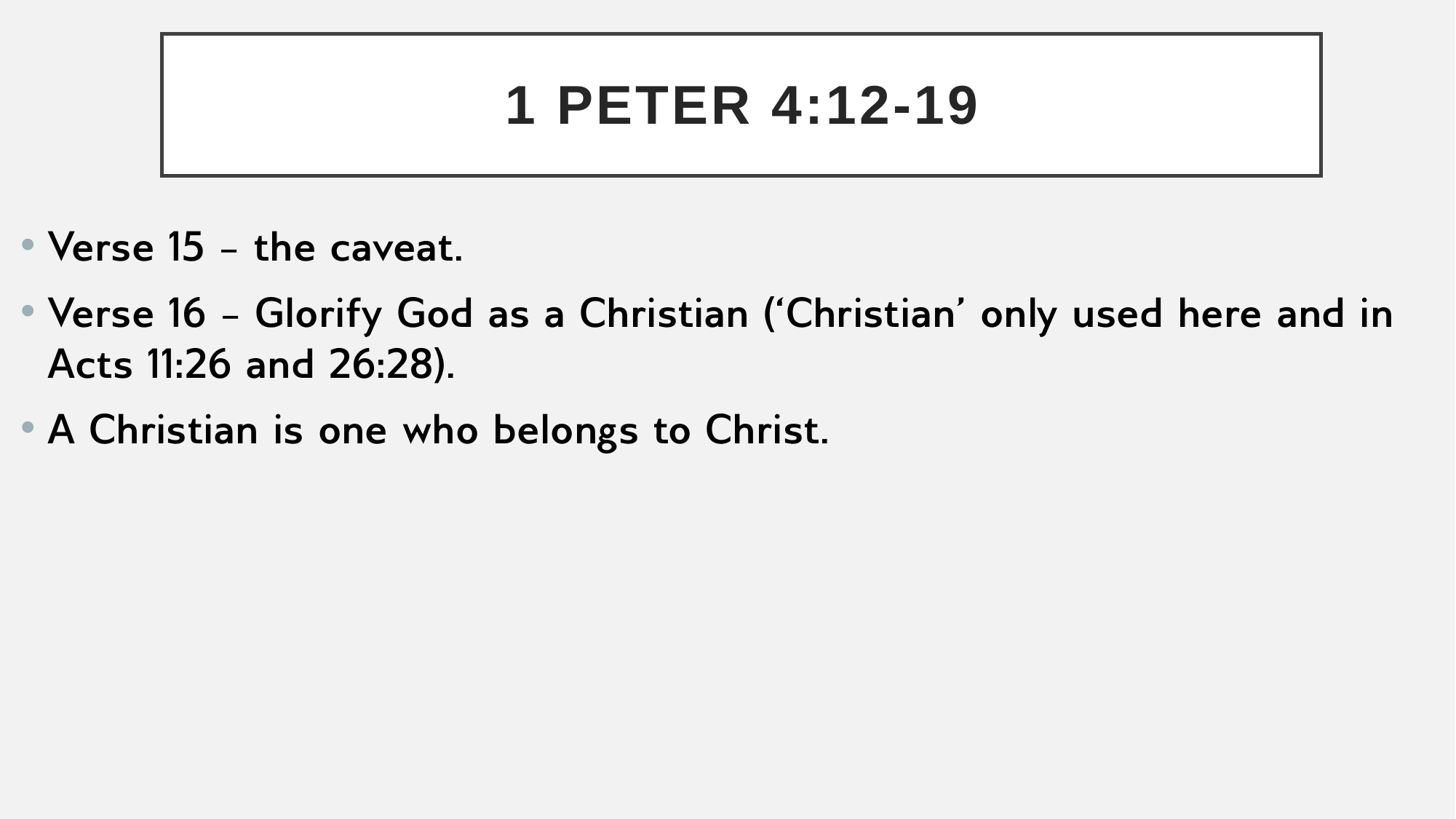

# 1 Peter 4:12-19
Verse 15 – the caveat.
Verse 16 – Glorify God as a Christian (‘Christian’ only used here and in Acts 11:26 and 26:28).
A Christian is one who belongs to Christ.